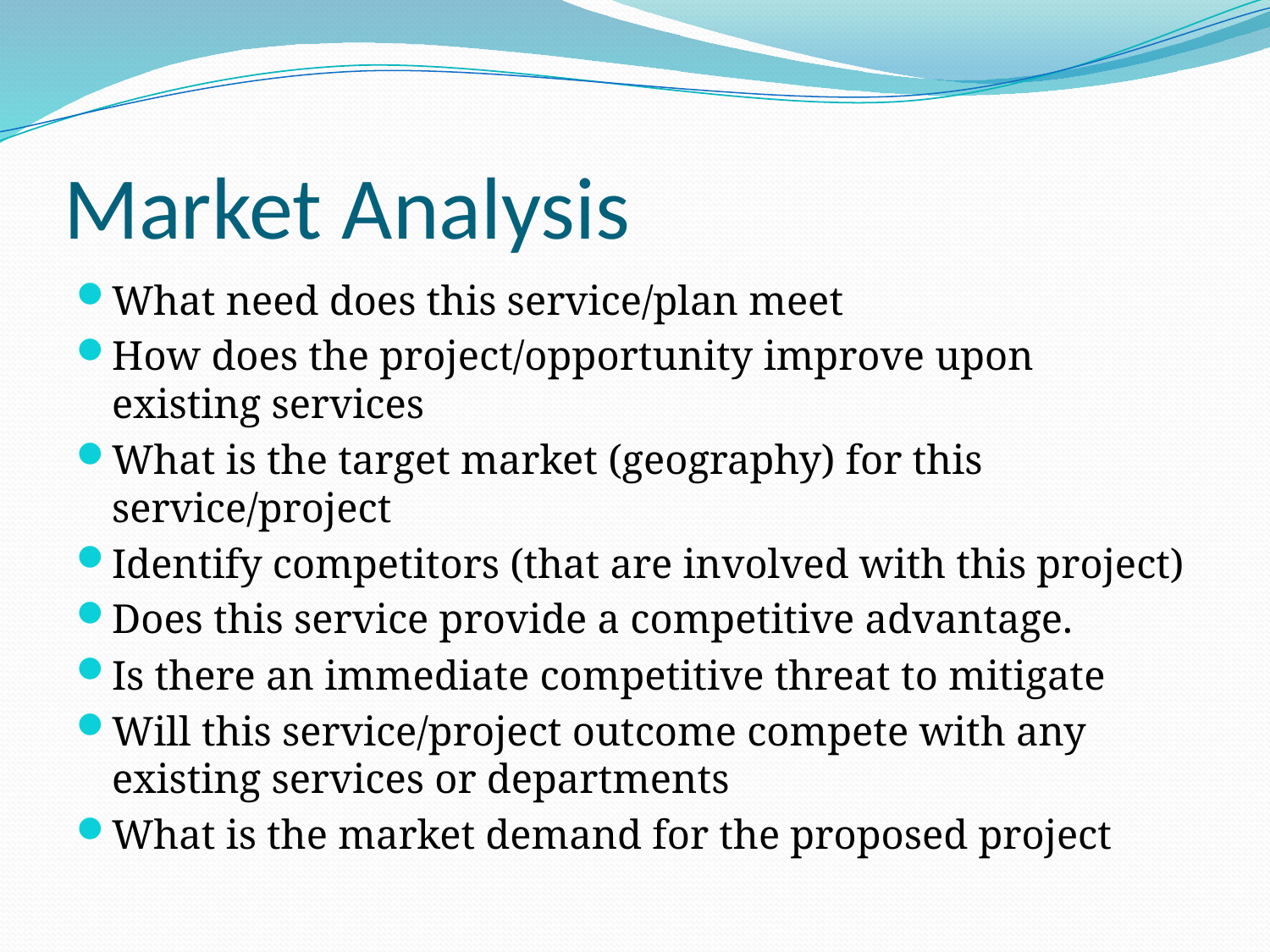

# Market Analysis
What need does this service/plan meet
How does the project/opportunity improve upon existing services
What is the target market (geography) for this service/project
Identify competitors (that are involved with this project)
Does this service provide a competitive advantage.
Is there an immediate competitive threat to mitigate
Will this service/project outcome compete with any existing services or departments
What is the market demand for the proposed project